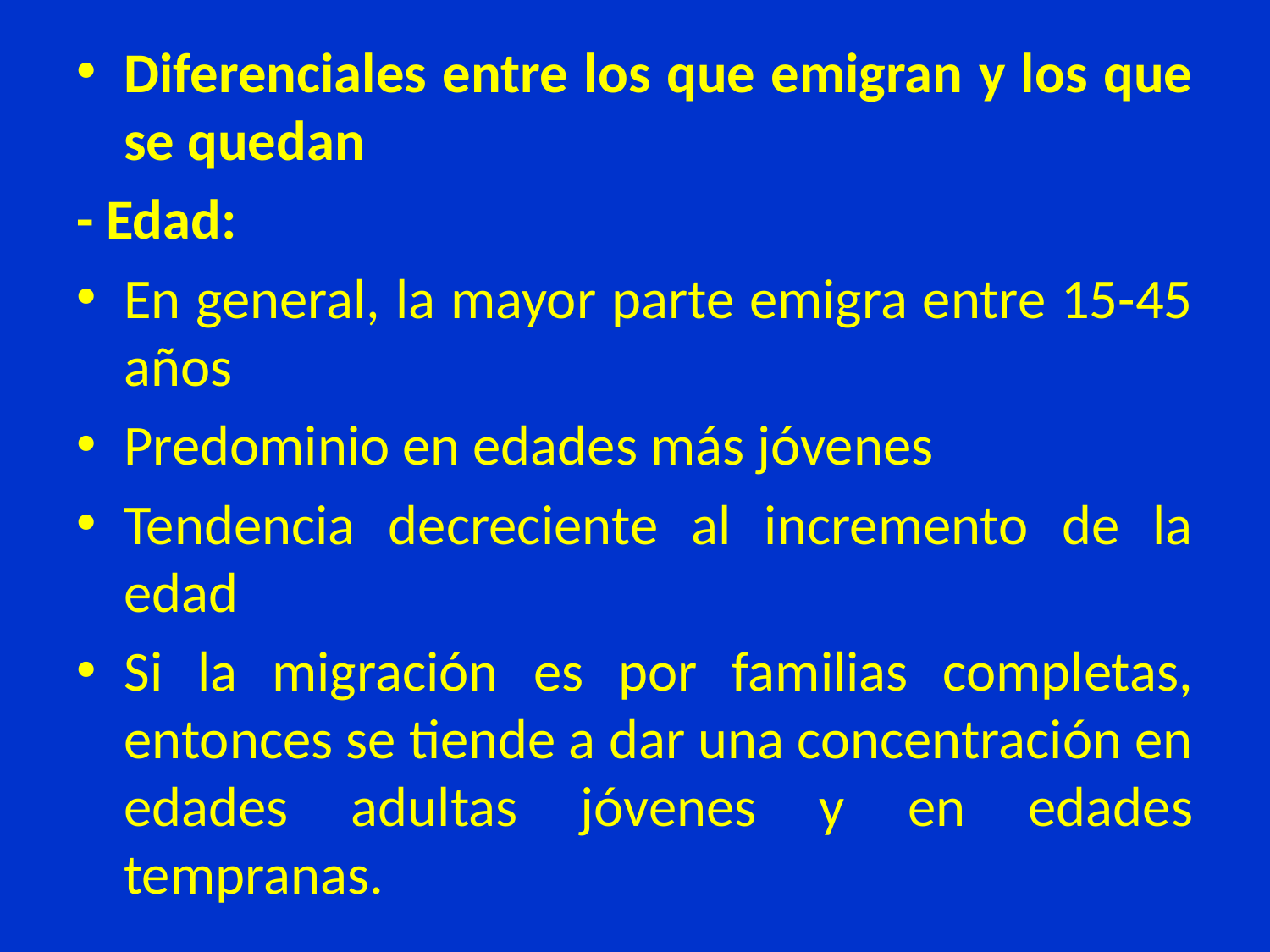

Diferenciales entre los que emigran y los que se quedan
- Edad:
En general, la mayor parte emigra entre 15-45 años
Predominio en edades más jóvenes
Tendencia decreciente al incremento de la edad
Si la migración es por familias completas, entonces se tiende a dar una concentración en edades adultas jóvenes y en edades tempranas.